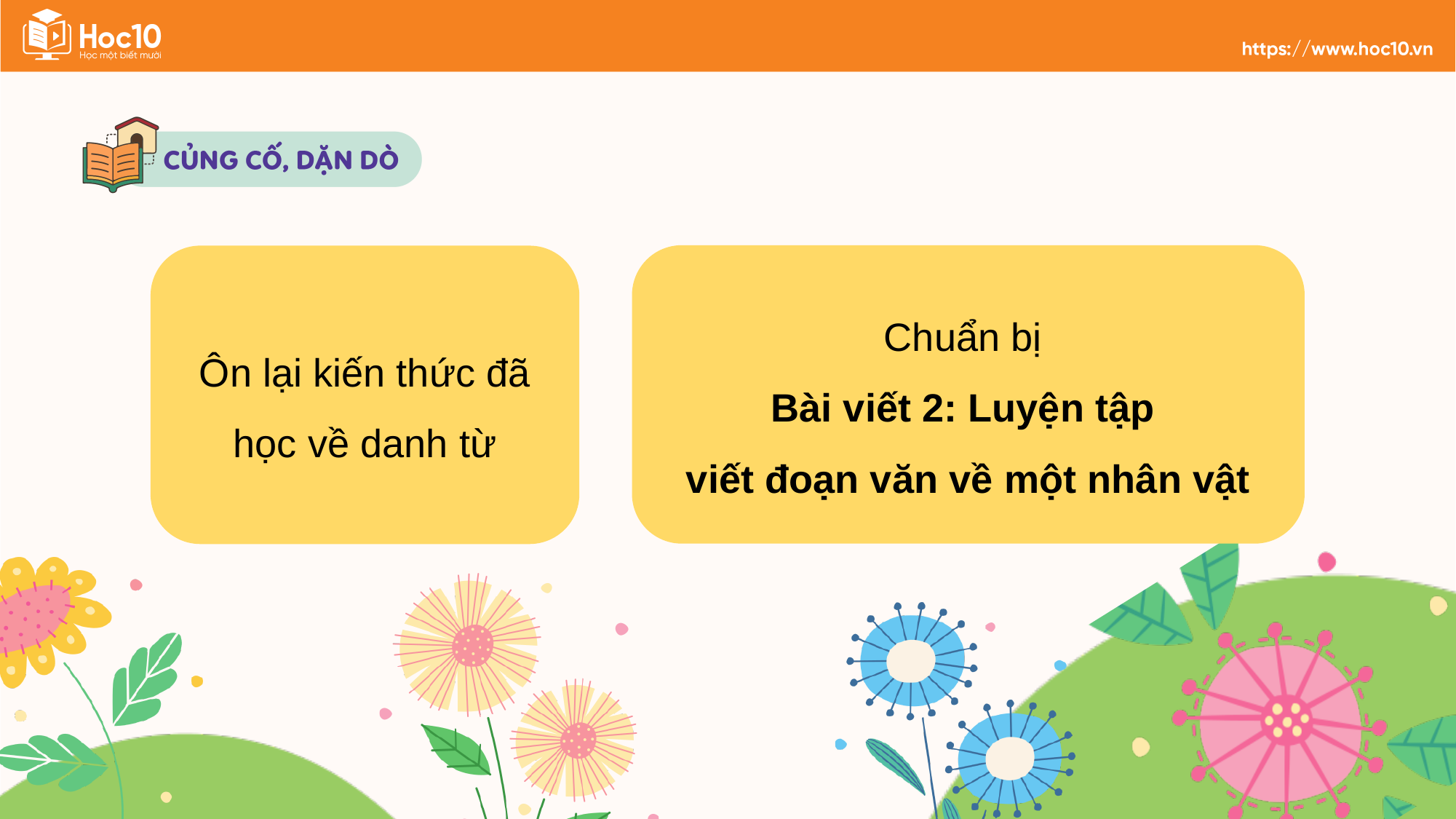

Chuẩn bị
Bài viết 2: Luyện tập
viết đoạn văn về một nhân vật
Ôn lại kiến thức đã học về danh từ